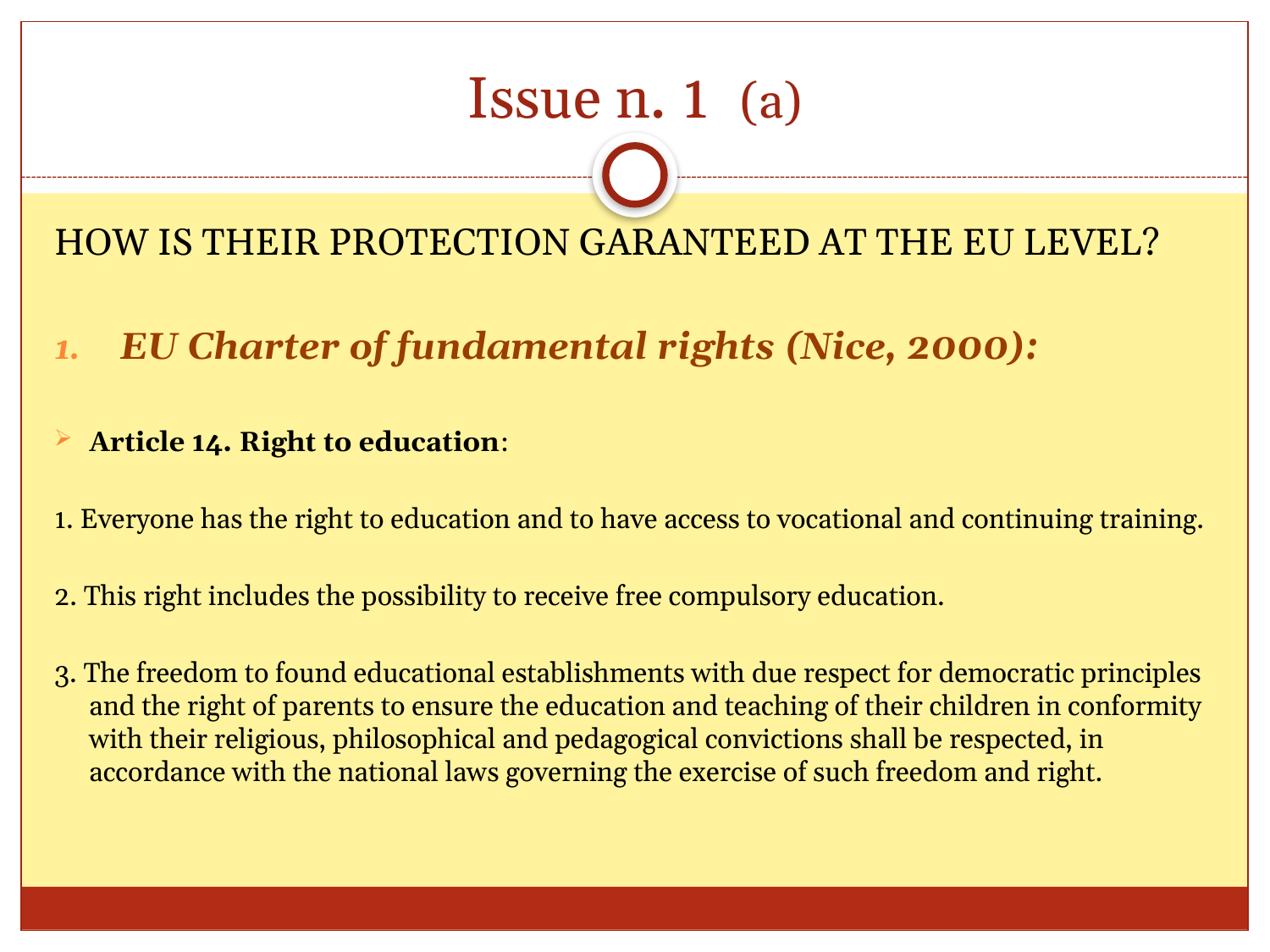

# Issue n. 1  (a)
HOW IS THEIR PROTECTION GARANTEED AT THE EU LEVEL?

EU Charter of fundamental rights (Nice, 2000):

Article 14. Right to education:

1. Everyone has the right to education and to have access to vocational and continuing training.

2. This right includes the possibility to receive free compulsory education.

3. The freedom to found educational establishments with due respect for democratic principles and the right of parents to ensure the education and teaching of their children in conformity with their religious, philosophical and pedagogical convictions shall be respected, in accordance with the national laws governing the exercise of such freedom and right.